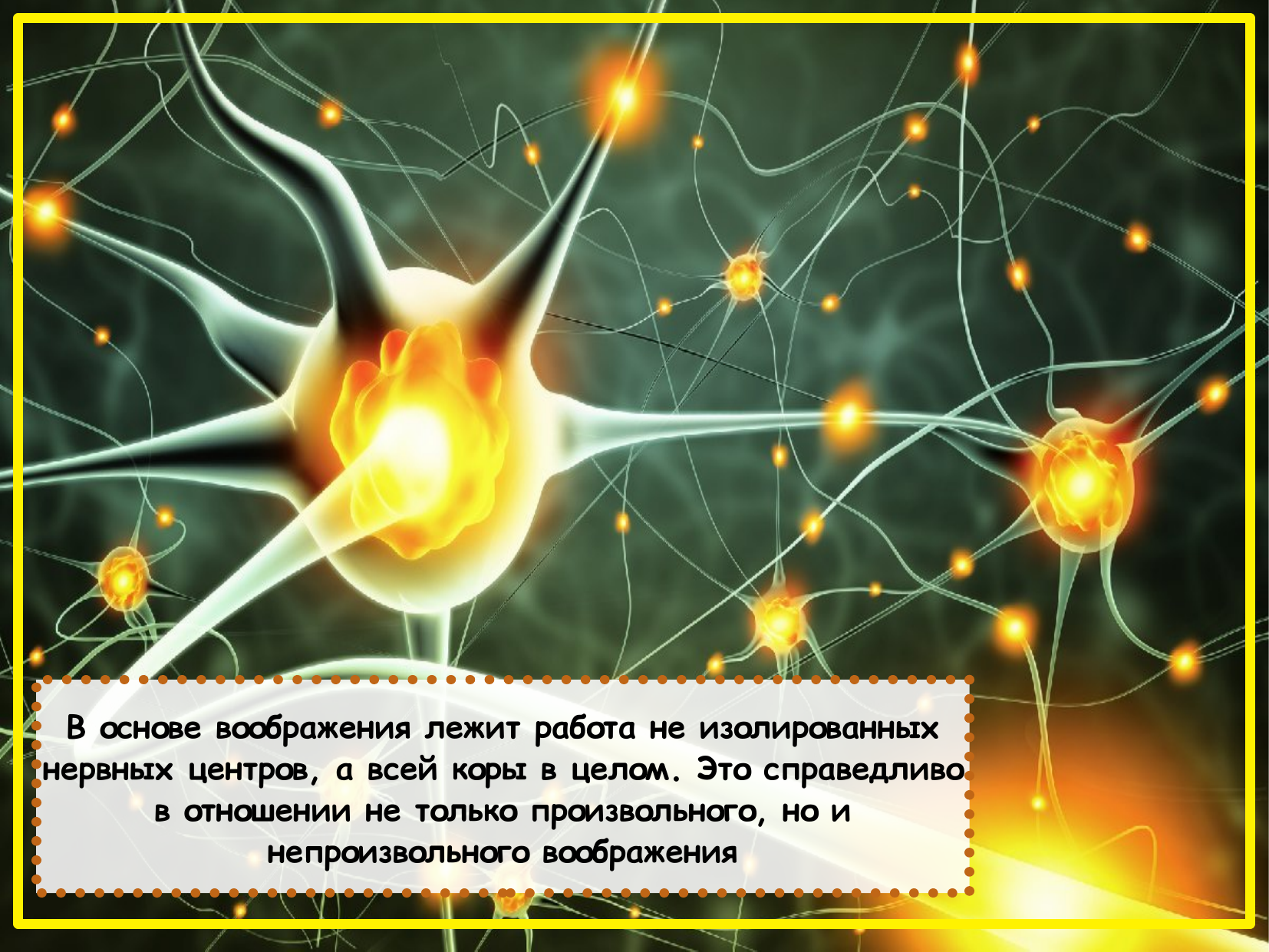

В основе воображения лежит работа не изолированных нервных центров, а всей коры в целом. Это справедливо в отношении не только произвольного, но и непроизвольного воображения